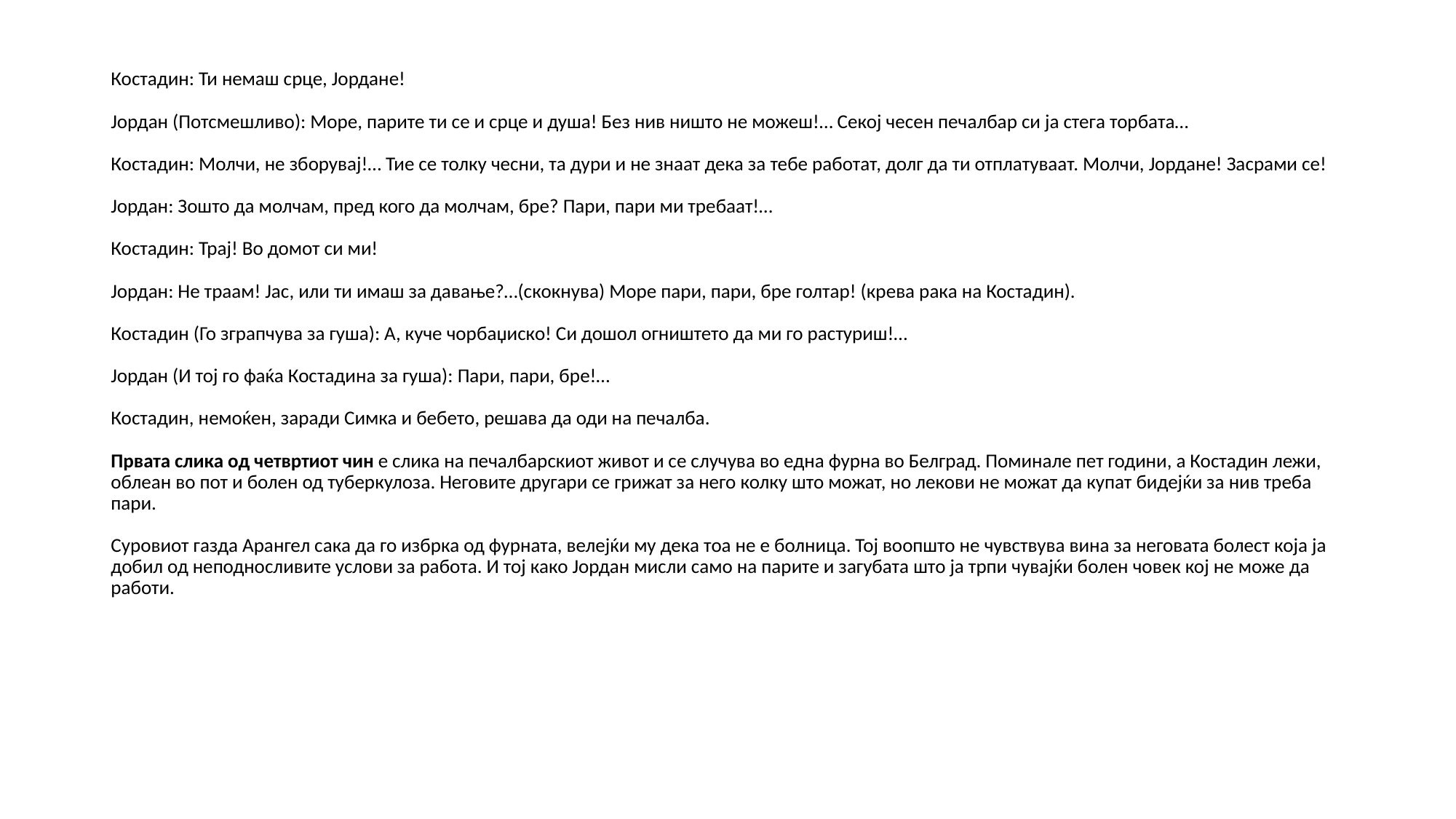

# Костадин: Ти немаш срце, Јордане! Јордан (Потсмешливо): Море, парите ти се и срце и душа! Без нив ништо не можеш!… Секој чесен печалбар си ја стега торбата… Костадин: Молчи, не зборувај!… Тие се толку чесни, та дури и не знаат дека за тебе работат, долг да ти отплатуваат. Молчи, Јордане! Засрами се! Јордан: Зошто да молчам, пред кого да молчам, бре? Пари, пари ми требаат!… Костадин: Трај! Во домот си ми! Јордан: Не траам! Јас, или ти имаш за давање?…(скокнува) Море пари, пари, бре голтар! (крева рака на Костадин). Костадин (Го зграпчува за гуша): А, куче чорбаџиско! Си дошол огништето да ми го растуриш!… Јордан (И тој го фаќа Костадина за гуша): Пари, пари, бре!… Костадин, немоќен, заради Симка и бебето, решава да оди на печалба. Првата слика од четвртиот чин е слика на печалбарскиот живот и се случува во една фурна во Белград. Поминале пет години, а Костадин лежи, облеан во пот и болен од туберкулоза. Неговите другари се грижат за него колку што можат, но лекови не можат да купат бидејќи за нив треба пари. Суровиот газда Арангел сака да го избрка од фурната, велејќи му дека тоа не е болница. Тој воопшто не чувствува вина за неговата болест која ја добил од неподносливите услови за работа. И тој како Јордан мисли само на парите и загубата што ја трпи чувајќи болен човек кој не може да работи.